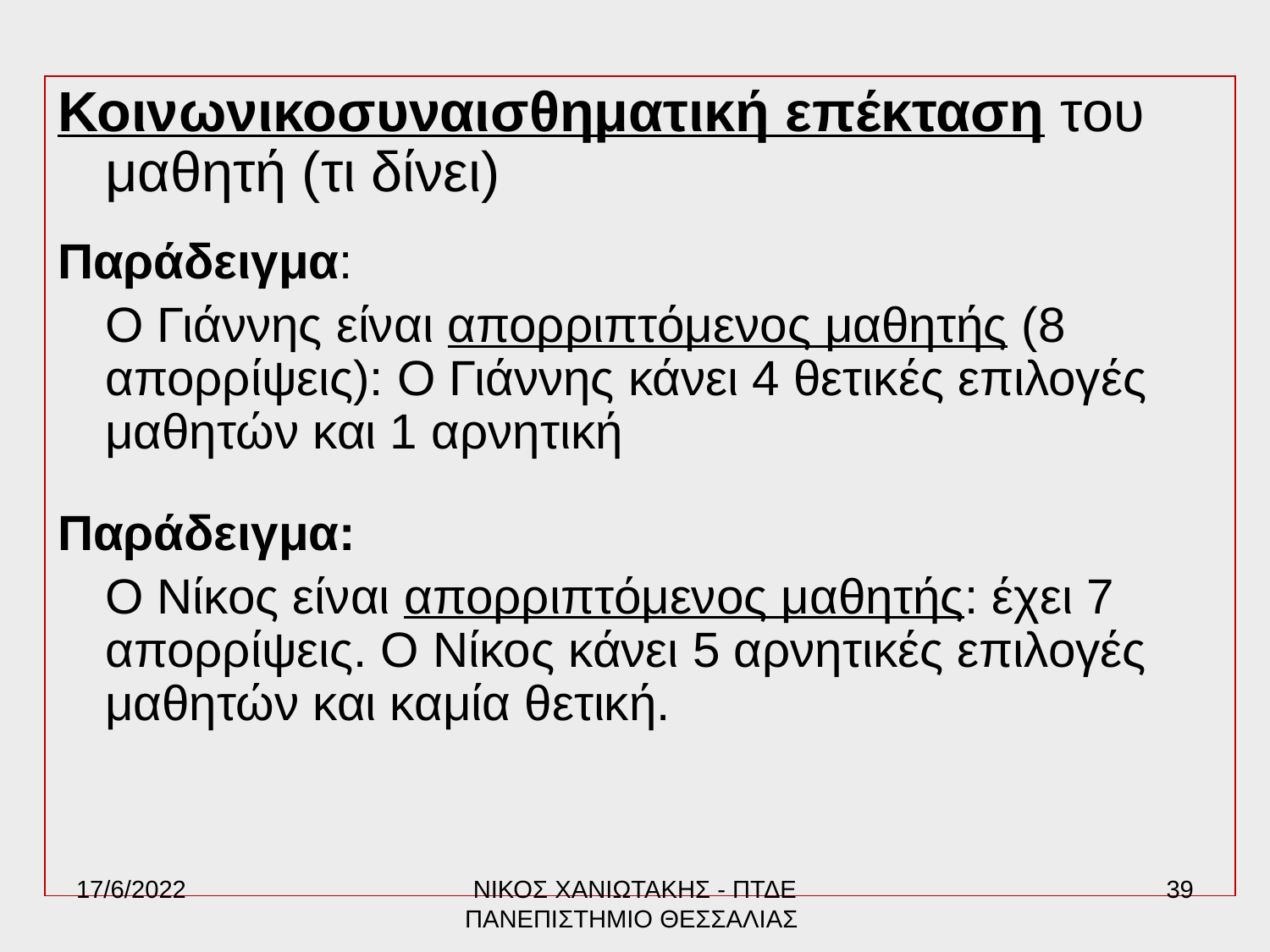

Κοινωνικοσυναισθηματική επέκταση του μαθητή (τι δίνει)

Παράδειγμα:
	Ο Γιάννης είναι απορριπτόμενος μαθητής (8 απορρίψεις): Ο Γιάννης κάνει 4 θετικές επιλογές μαθητών και 1 αρνητική

Παράδειγμα:
	Ο Νίκος είναι απορριπτόμενος μαθητής: έχει 7 απορρίψεις. Ο Νίκος κάνει 5 αρνητικές επιλογές μαθητών και καμία θετική.
17/6/2022
ΝΙΚΟΣ ΧΑΝΙΩΤΑΚΗΣ - ΠΤΔΕ ΠΑΝΕΠΙΣΤΗΜΙΟ ΘΕΣΣΑΛΙΑΣ
39